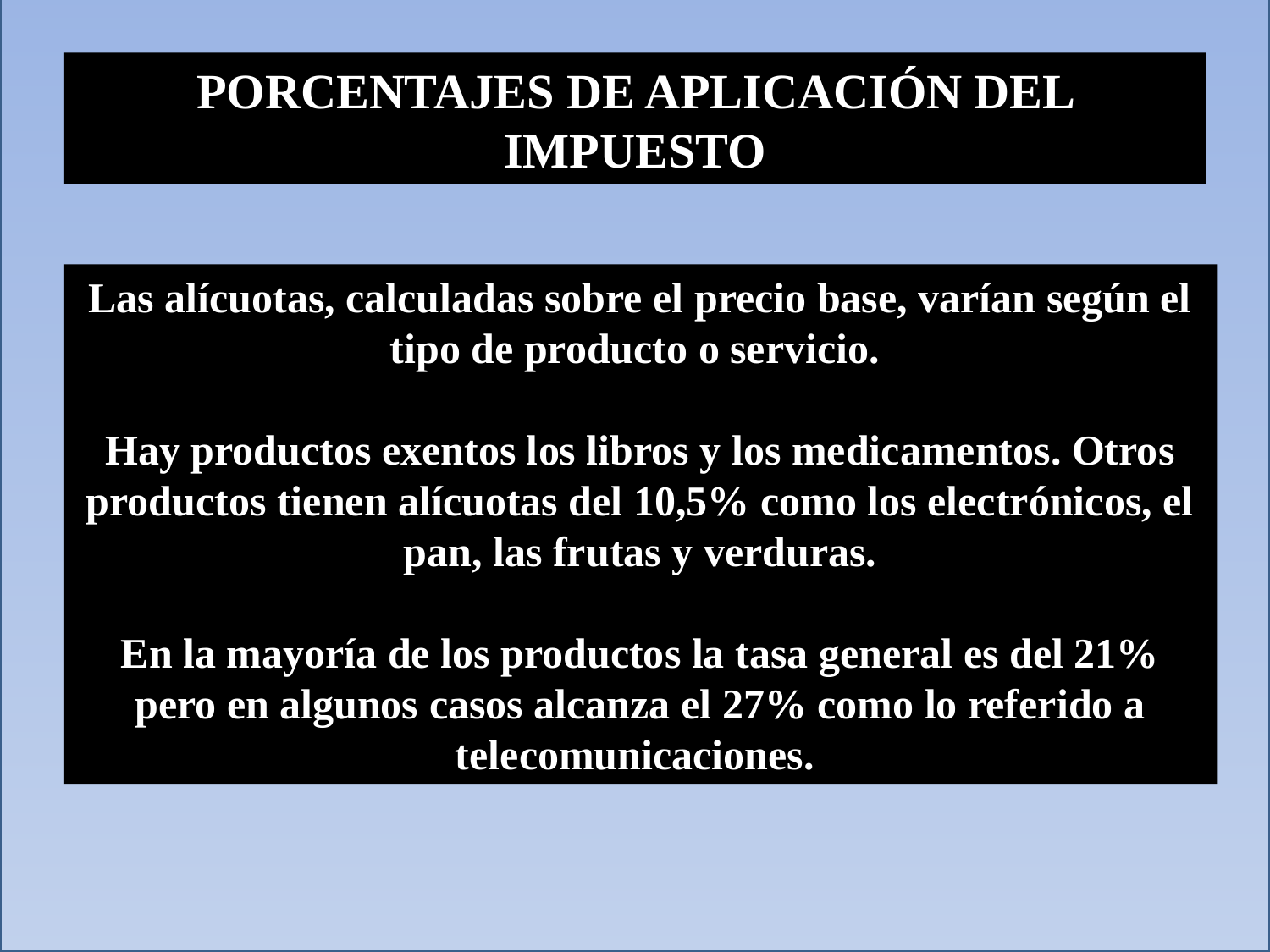

PORCENTAJES DE APLICACIÓN DEL IMPUESTO
Las alícuotas, calculadas sobre el precio base, varían según el tipo de producto o servicio.

Hay productos exentos los libros y los medicamentos. Otros productos tienen alícuotas del 10,5% como los electrónicos, el pan, las frutas y verduras.

En la mayoría de los productos la tasa general es del 21% pero en algunos casos alcanza el 27% como lo referido a telecomunicaciones.